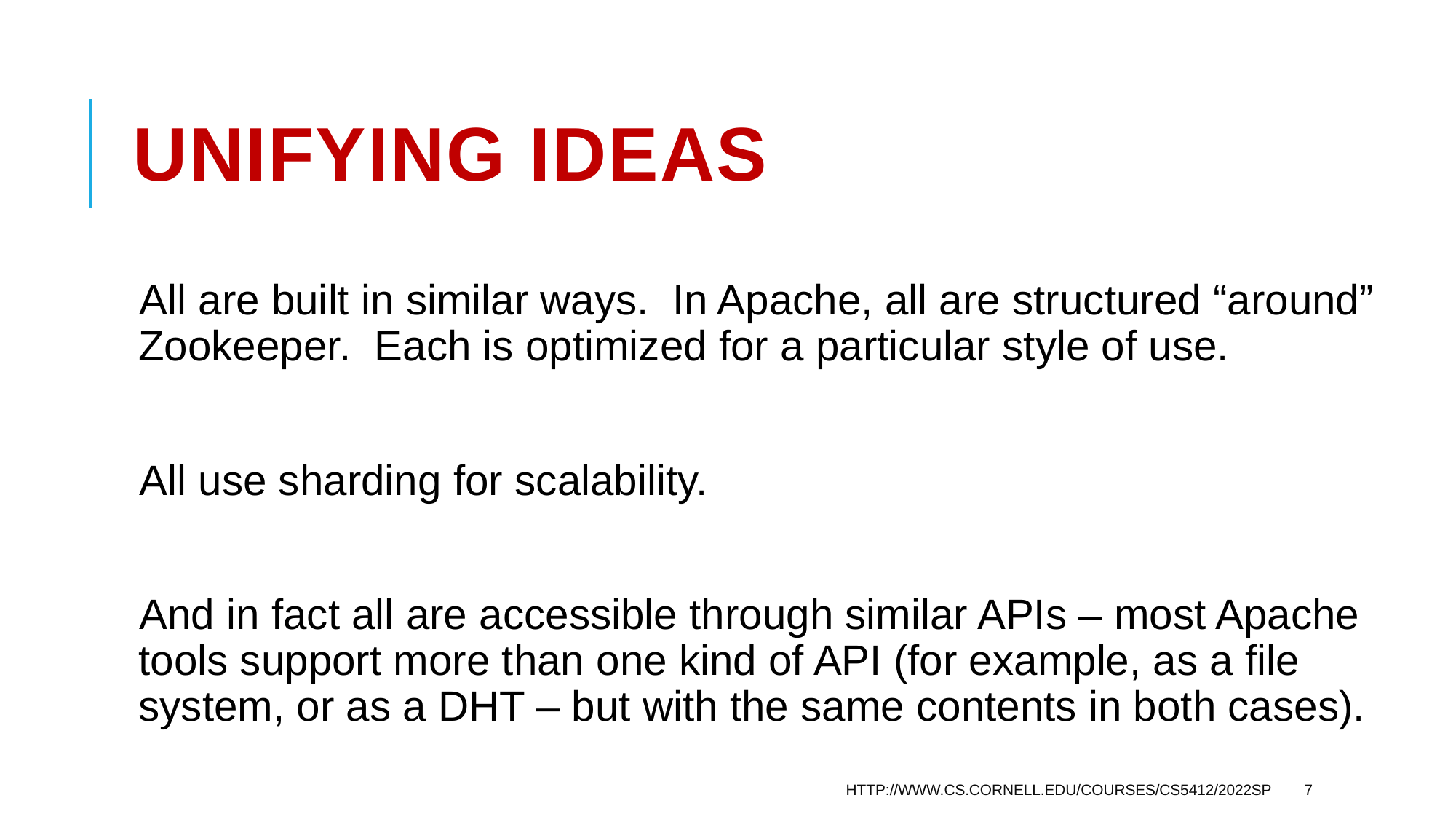

# Unifying ideas
All are built in similar ways.  In Apache, all are structured “around” Zookeeper.  Each is optimized for a particular style of use.

All use sharding for scalability.

And in fact all are accessible through similar APIs – most Apache tools support more than one kind of API (for example, as a file system, or as a DHT – but with the same contents in both cases).
HTTP://WWW.CS.CORNELL.EDU/COURSES/CS5412/2022SP
7